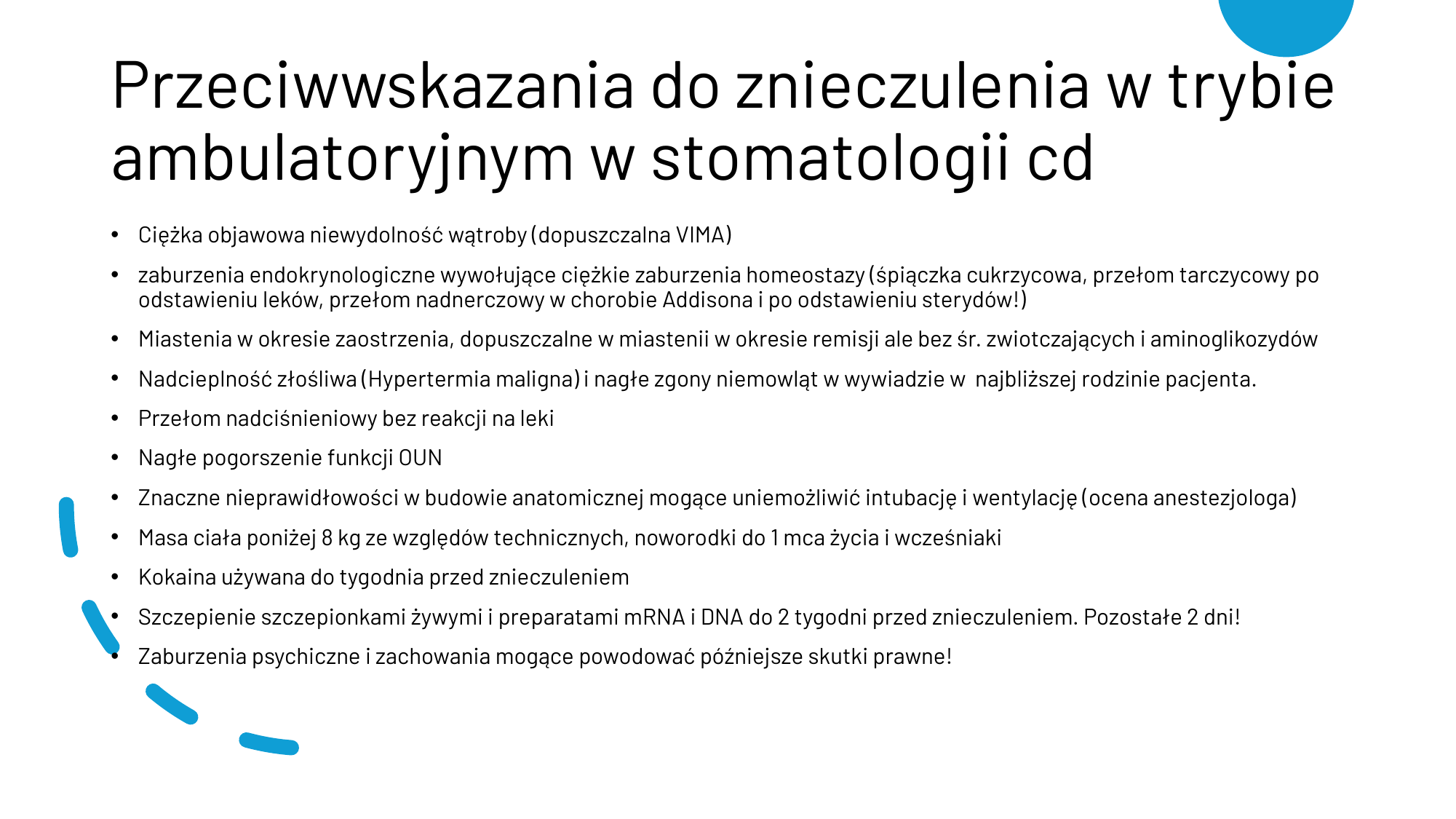

# Przeciwwskazania do znieczulenia w trybie ambulatoryjnym w stomatologii cd
Ciężka objawowa niewydolność wątroby (dopuszczalna VIMA)
zaburzenia endokrynologiczne wywołujące ciężkie zaburzenia homeostazy (śpiączka cukrzycowa, przełom tarczycowy po odstawieniu leków, przełom nadnerczowy w chorobie Addisona i po odstawieniu sterydów!)
Miastenia w okresie zaostrzenia, dopuszczalne w miastenii w okresie remisji ale bez śr. zwiotczających i aminoglikozydów
Nadcieplność złośliwa (Hypertermia maligna) i nagłe zgony niemowląt w wywiadzie w  najbliższej rodzinie pacjenta.
Przełom nadciśnieniowy bez reakcji na leki
Nagłe pogorszenie funkcji OUN
Znaczne nieprawidłowości w budowie anatomicznej mogące uniemożliwić intubację i wentylację (ocena anestezjologa)
Masa ciała poniżej 8 kg ze względów technicznych, noworodki do 1 mca życia i wcześniaki
Kokaina używana do tygodnia przed znieczuleniem
Szczepienie szczepionkami żywymi i preparatami mRNA i DNA do 2 tygodni przed znieczuleniem. Pozostałe 2 dni!
Zaburzenia psychiczne i zachowania mogące powodować późniejsze skutki prawne!